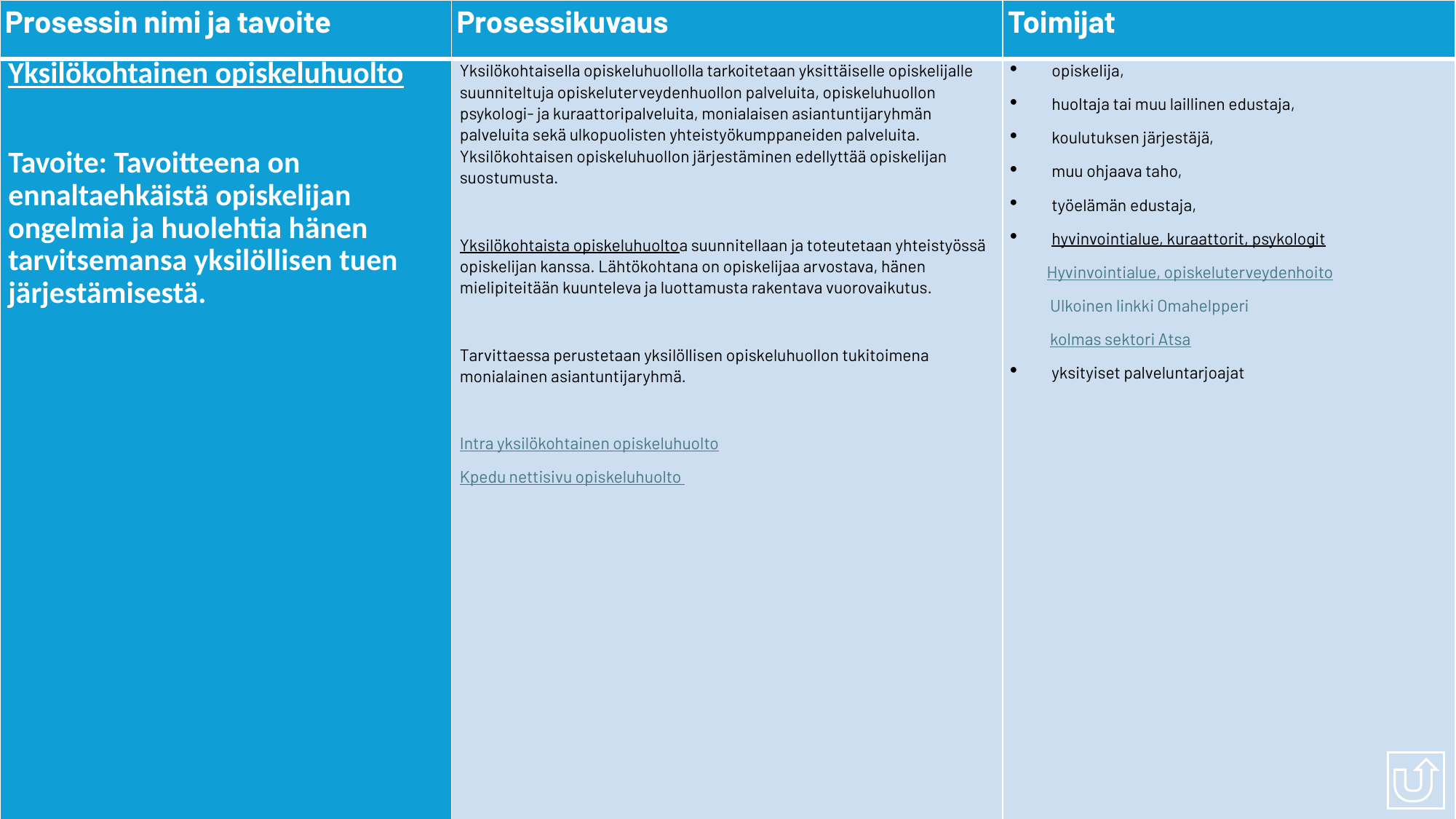

| Prosessin nimi ja tavoite | Prosessikuvaus | Toimijat |
| --- | --- | --- |
| Yksilökohtainen opiskeluhuolto Tavoite: Tavoitteena on ennaltaehkäistä opiskelijan ongelmia ja huolehtia hänen tarvitsemansa yksilöllisen tuen järjestämisestä. | Yksilökohtaisella opiskeluhuollolla tarkoitetaan yksittäiselle opiskelijalle suunniteltuja opiskeluterveydenhuollon palveluita, opiskeluhuollon psykologi- ja kuraattoripalveluita, monialaisen asiantuntijaryhmän palveluita sekä ulkopuolisten yhteistyökumppaneiden palveluita. Yksilökohtaisen opiskeluhuollon järjestäminen edellyttää opiskelijan suostumusta. Yksilökohtaista opiskeluhuoltoa suunnitellaan ja toteutetaan yhteistyössä opiskelijan kanssa. Lähtökohtana on opiskelijaa arvostava, hänen mielipiteitään kuunteleva ja luottamusta rakentava vuorovaikutus. Tarvittaessa perustetaan yksilöllisen opiskeluhuollon tukitoimena monialainen asiantuntijaryhmä. Intra yksilökohtainen opiskeluhuolto Kpedu nettisivu opiskeluhuolto | opiskelija, huoltaja tai muu laillinen edustaja, koulutuksen järjestäjä, muu ohjaava taho, työelämän edustaja, hyvinvointialue, kuraattorit, psykologit Hyvinvointialue, opiskeluterveydenhoito Ulkoinen linkki Omahelpperi   kolmas sektori Atsa yksityiset palveluntarjoajat |